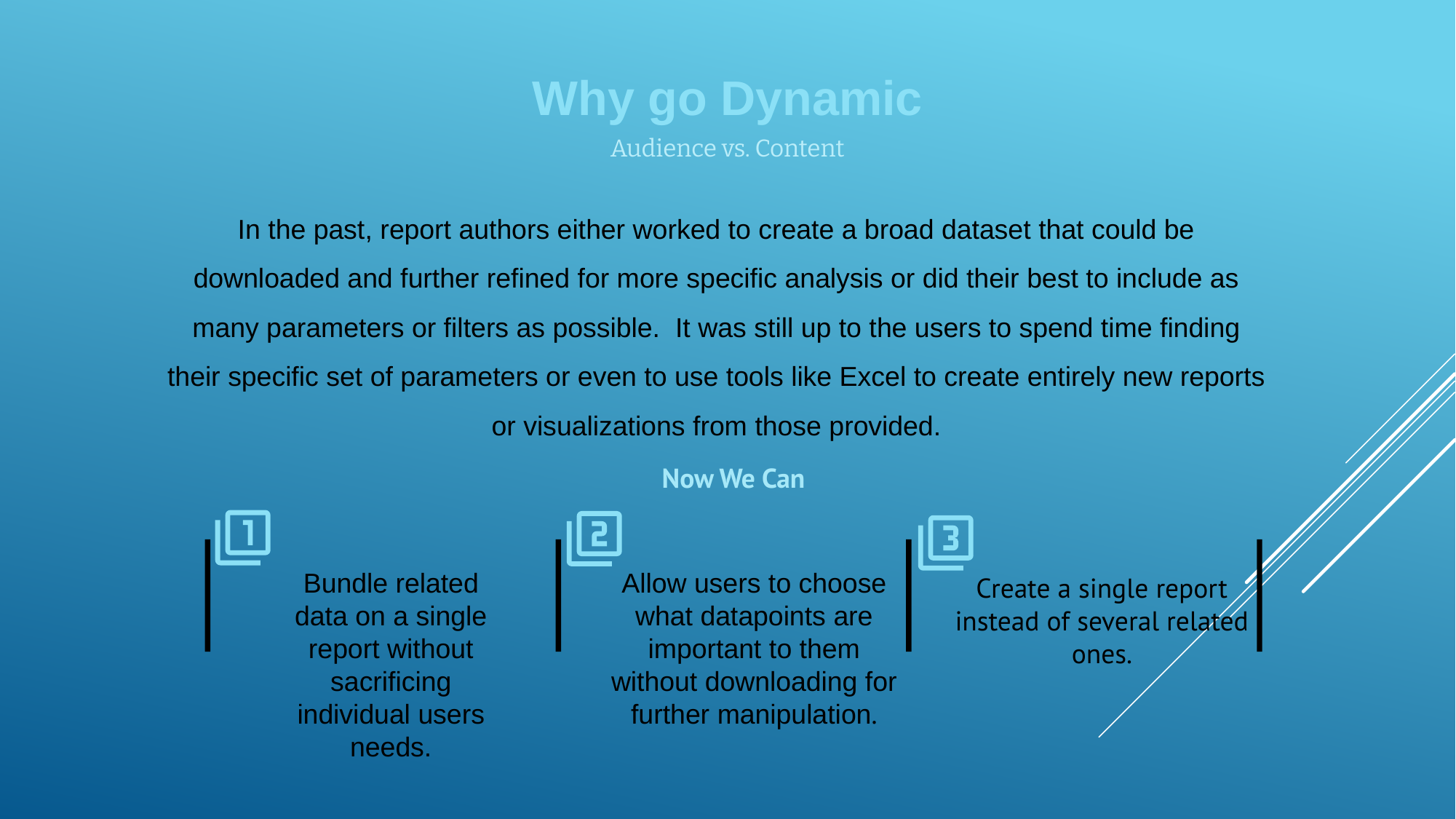

Why go Dynamic
Audience vs. Content
In the past, report authors either worked to create a broad dataset that could be downloaded and further refined for more specific analysis or did their best to include as many parameters or filters as possible.  It was still up to the users to spend time finding their specific set of parameters or even to use tools like Excel to create entirely new reports or visualizations from those provided.
Now We Can

Bundle related data on a single report without sacrificing individual users needs.
Allow users to choose what datapoints are important to them without downloading for further manipulation.
Create a single report instead of several related ones.